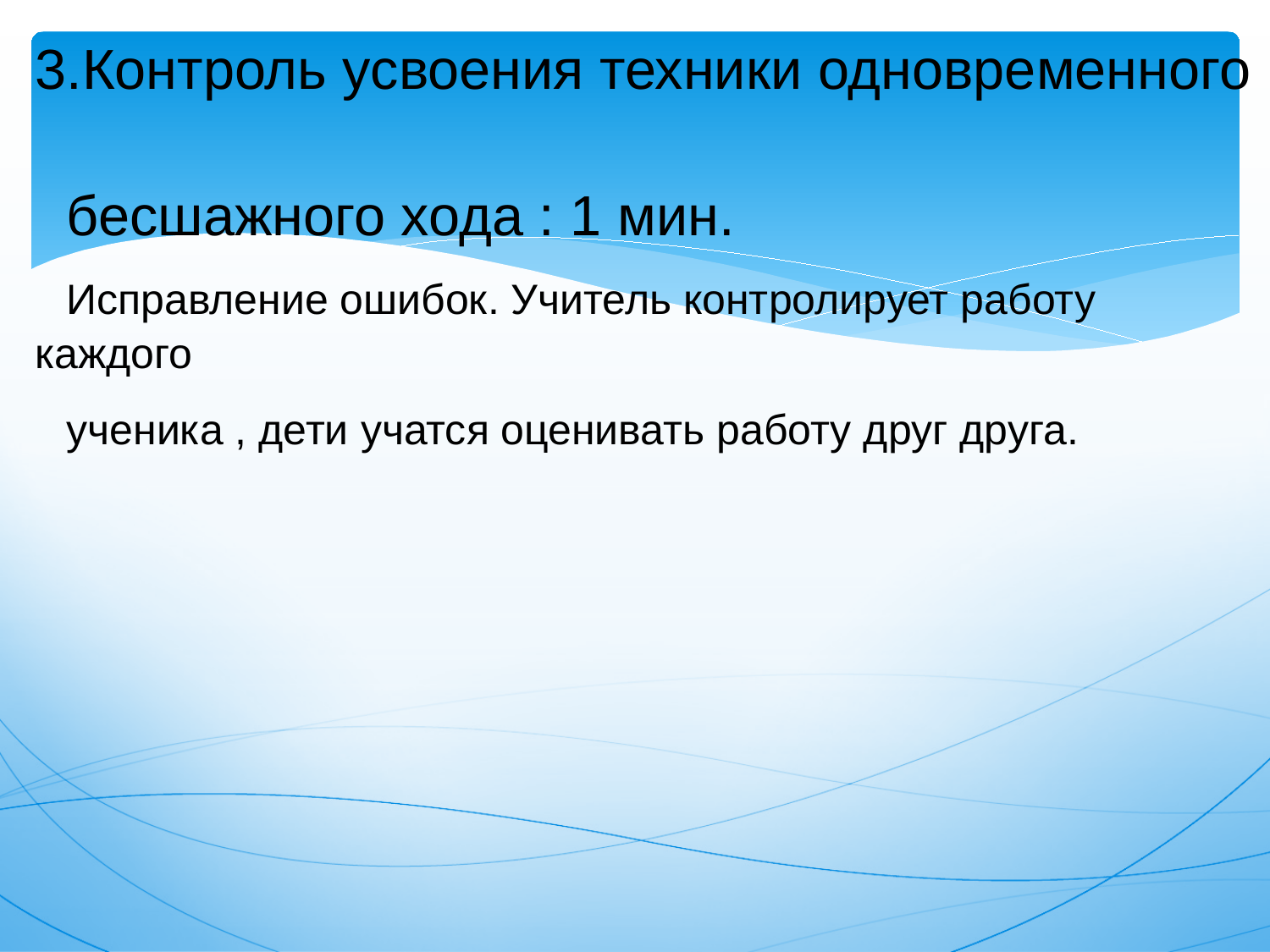

3.Контроль усвоения техники одновременного
  бесшажного хода : 1 мин.
  Исправление ошибок. Учитель контролирует работу каждого
  ученика , дети учатся оценивать работу друг друга.